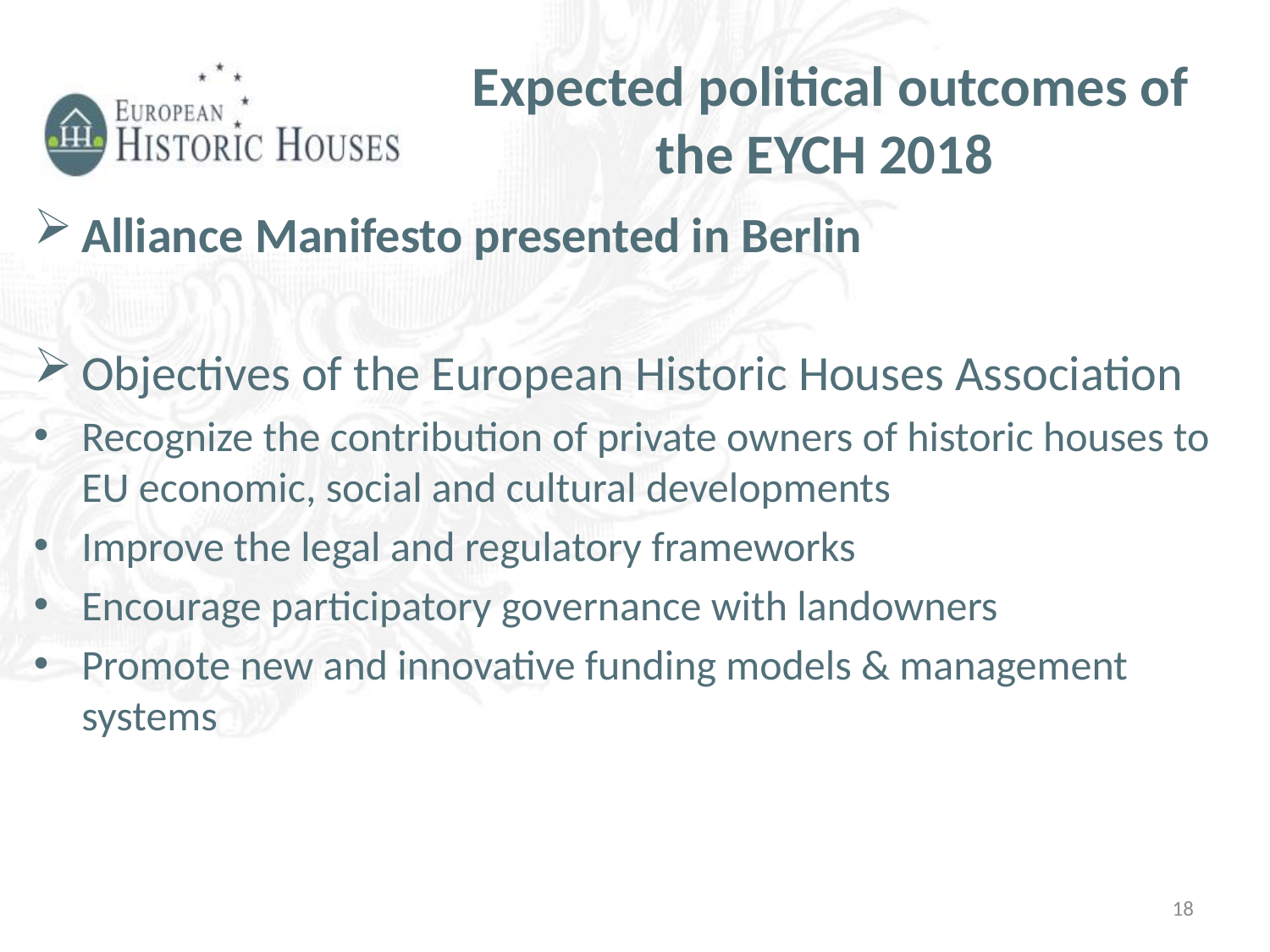

# Expected political outcomes of the EYCH 2018
Alliance Manifesto presented in Berlin

Objectives of the European Historic Houses Association
Recognize the contribution of private owners of historic houses to EU economic, social and cultural developments
Improve the legal and regulatory frameworks
Encourage participatory governance with landowners
Promote new and innovative funding models & management systems

18